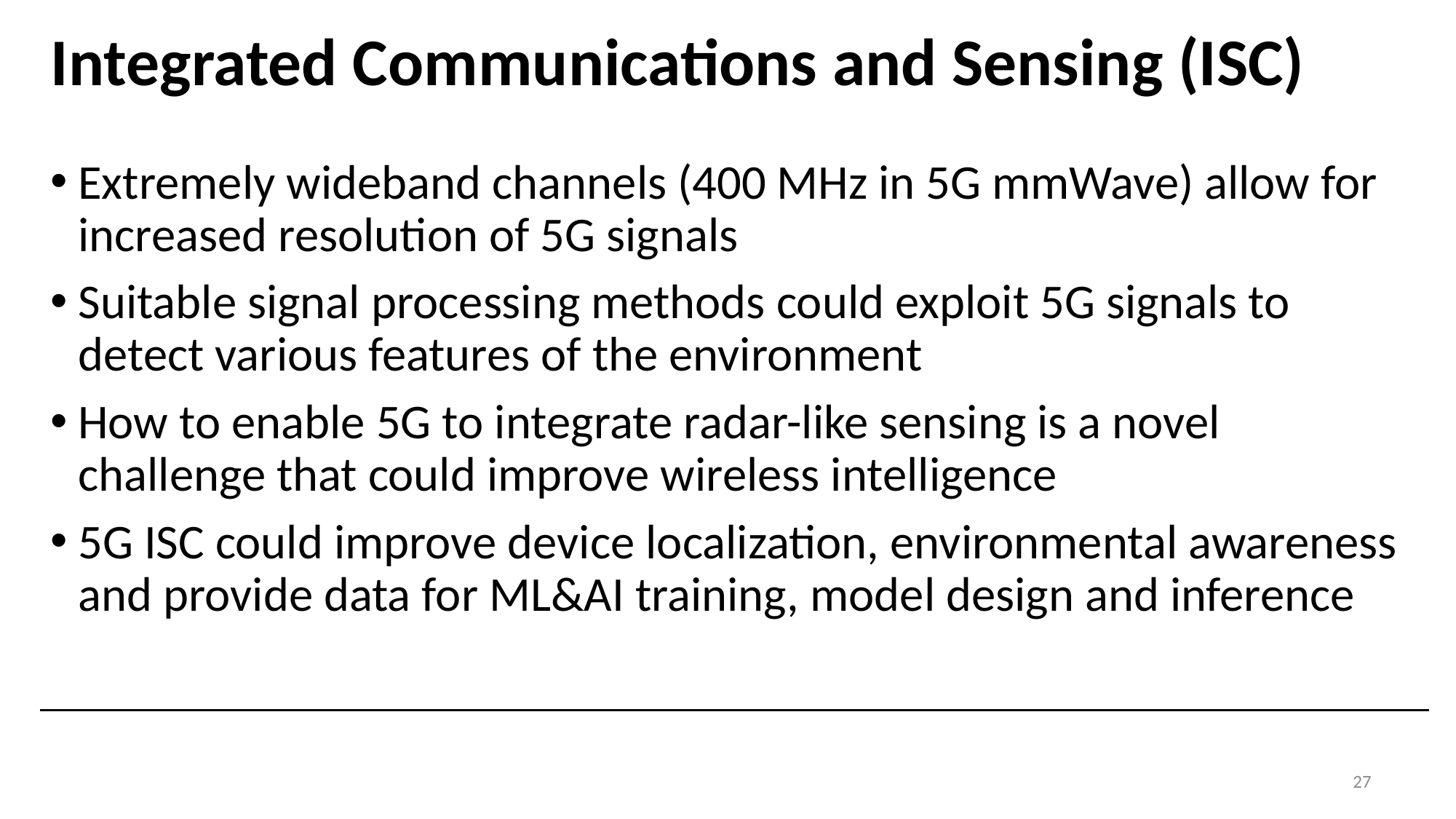

# Integrated Communications and Sensing (ISC)
Extremely wideband channels (400 MHz in 5G mmWave) allow for increased resolution of 5G signals
Suitable signal processing methods could exploit 5G signals to detect various features of the environment
How to enable 5G to integrate radar-like sensing is a novel challenge that could improve wireless intelligence
5G ISC could improve device localization, environmental awareness and provide data for ML&AI training, model design and inference